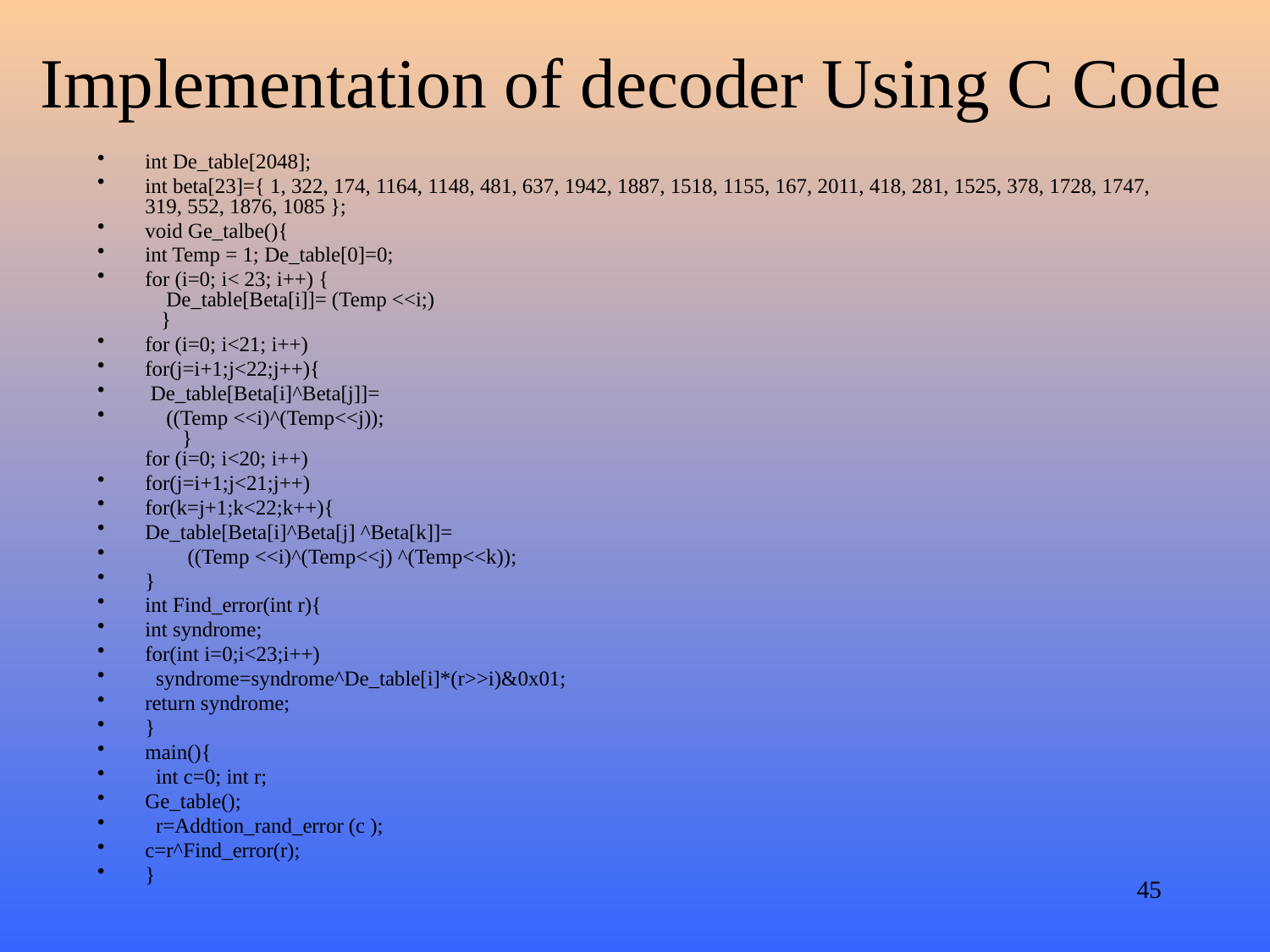

# Implementation of decoder Using C Code
int De_table[2048];
int beta[23]={ 1, 322, 174, 1164, 1148, 481, 637, 1942, 1887, 1518, 1155, 167, 2011, 418, 281, 1525, 378, 1728, 1747, 319, 552, 1876, 1085 };
void Ge_talbe(){
int Temp = 1; De_table[0]=0;
for (i=0; i< 23; i++) {
    De_table[Beta[i]]= (Temp <<i;)
   }
for (i=0; i<21; i++)
for(j=i+1;j<22;j++){
 De_table[Beta[i]^Beta[j]]=
    ((Temp <<i)^(Temp<<j));
       }
for (i=0; i<20; i++)
for(j=i+1;j<21;j++)
for(k=j+1;k<22;k++){
De_table[Beta[i]^Beta[j] ^Beta[k]]=
        ((Temp <<i)^(Temp<<j) ^(Temp<<k));
}
int Find_error(int r){
int syndrome;
for(int i=0;i<23;i++)
  syndrome=syndrome^De_table[i]*(r>>i)&0x01;
return syndrome;
}
main(){
  int c=0; int r;
Ge_table();
  r=Addtion_rand_error (c );
c=r^Find_error(r);
}
45